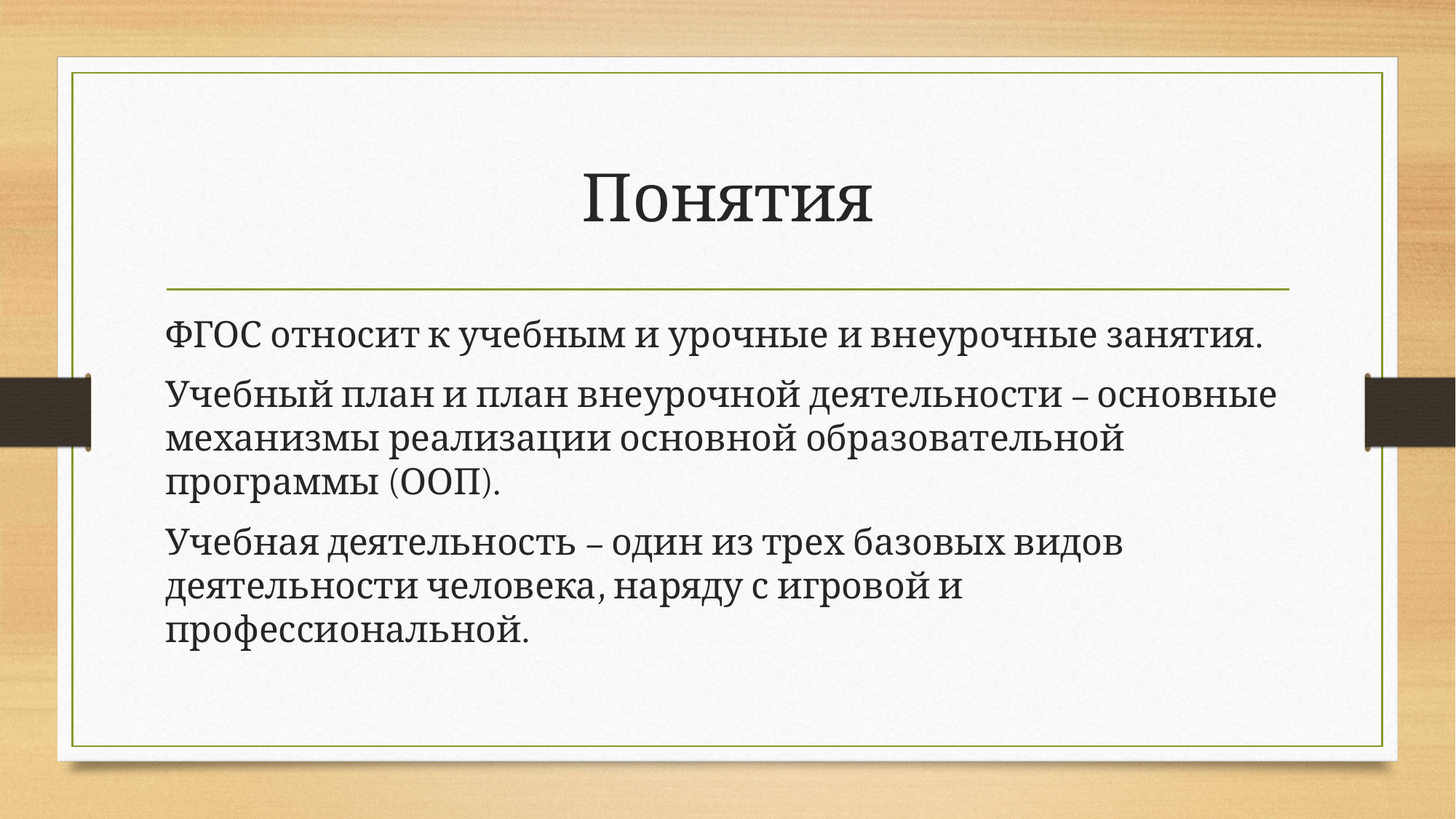

# Понятия
ФГОС относит к учебным и урочные и внеурочные занятия.
Учебный план и план внеурочной деятельности – основные механизмы реализации основной образовательной программы (ООП).
Учебная деятельность – один из трех базовых видов деятельности человека, наряду с игровой и профессиональной.